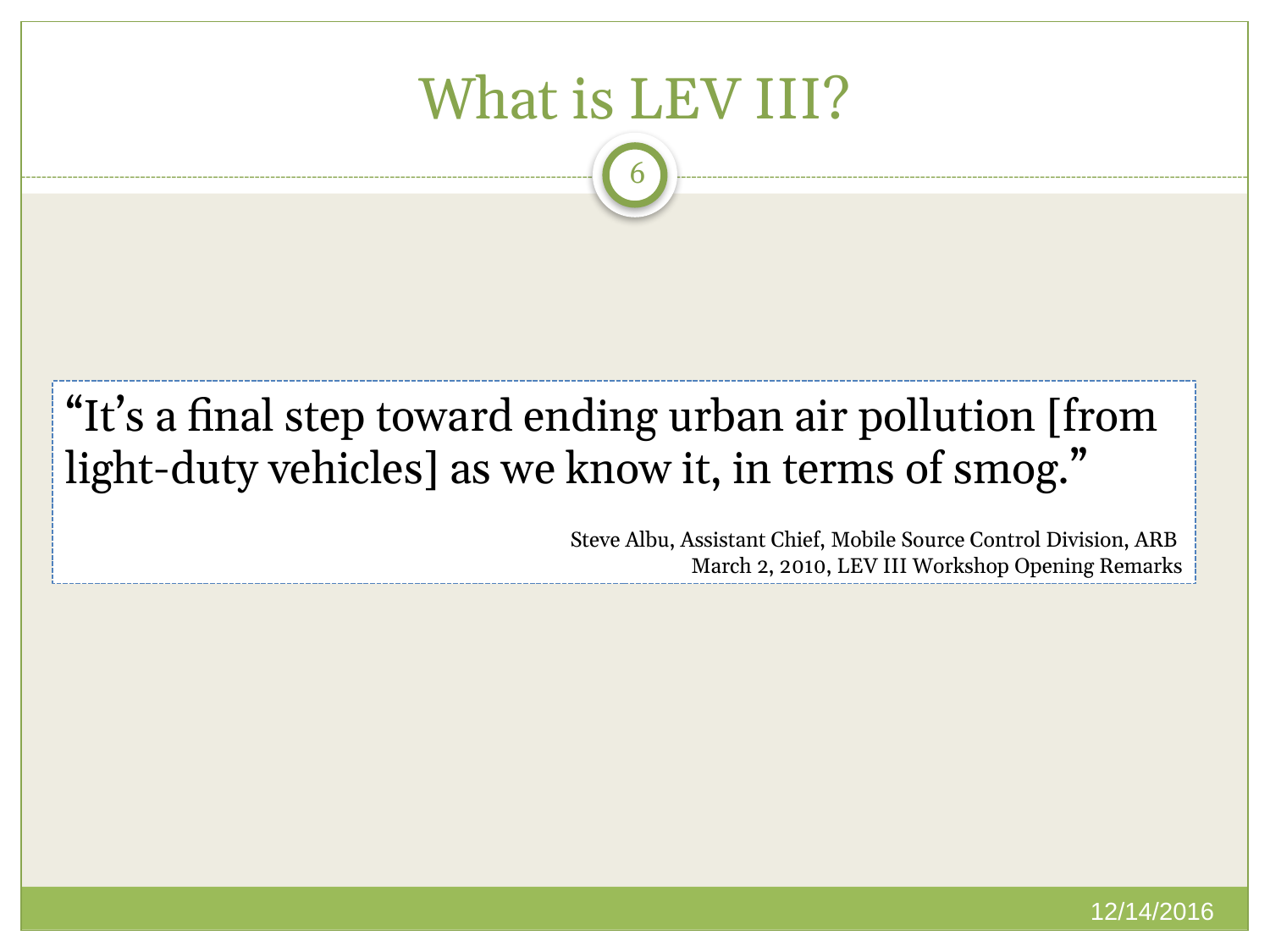

# What is LEV III?
6
“It’s a final step toward ending urban air pollution [from light-duty vehicles] as we know it, in terms of smog.”

	Steve Albu, Assistant Chief, Mobile Source Control Division, ARB
March 2, 2010, LEV III Workshop Opening Remarks
12/14/2016